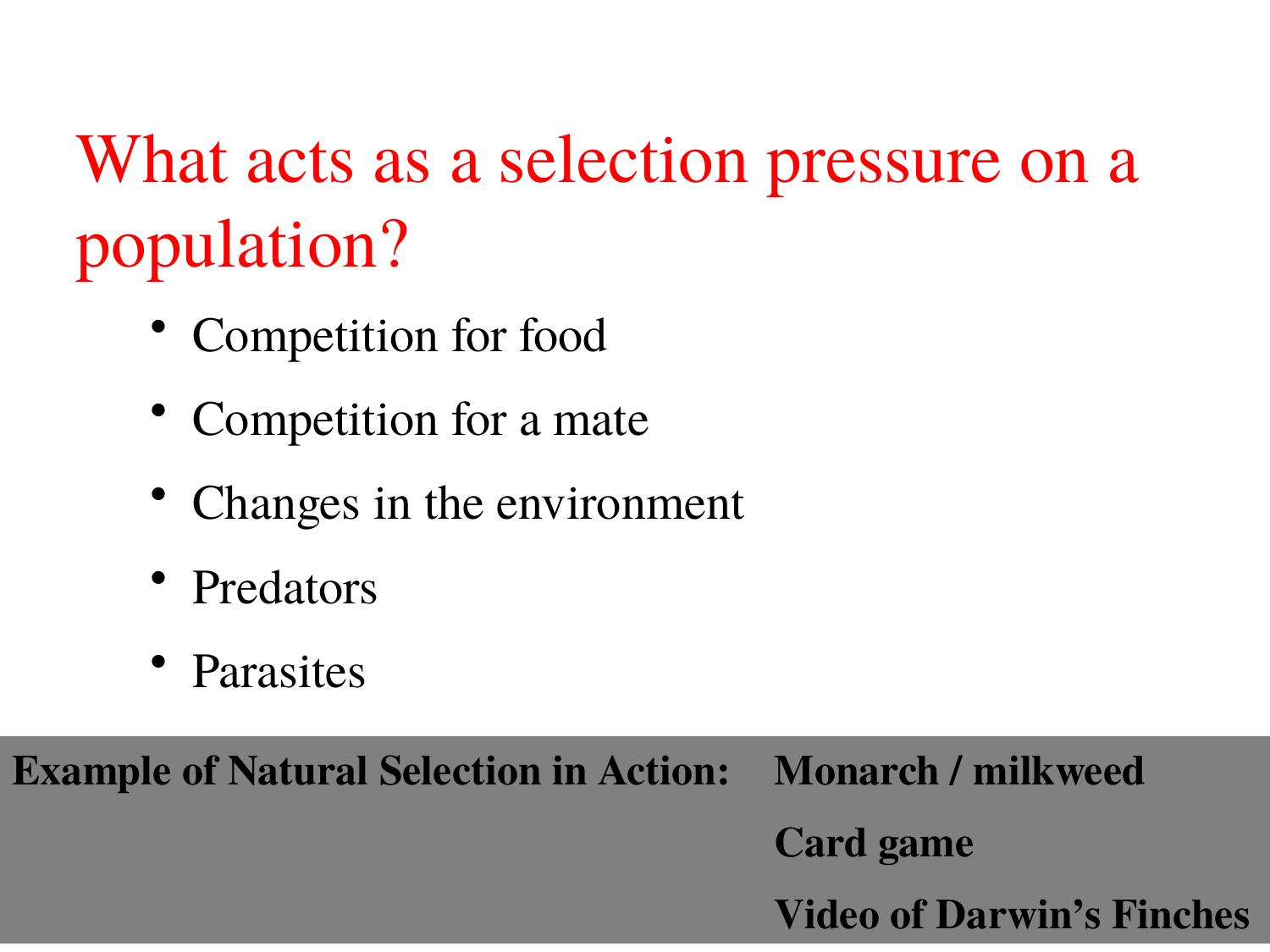

What acts as a selection pressure on a population?
 Competition for food
 Competition for a mate
 Changes in the environment
 Predators
 Parasites

Example of Natural Selection in Action: 	Monarch / milkweed
						Card game
						Video of Darwin’s Finches